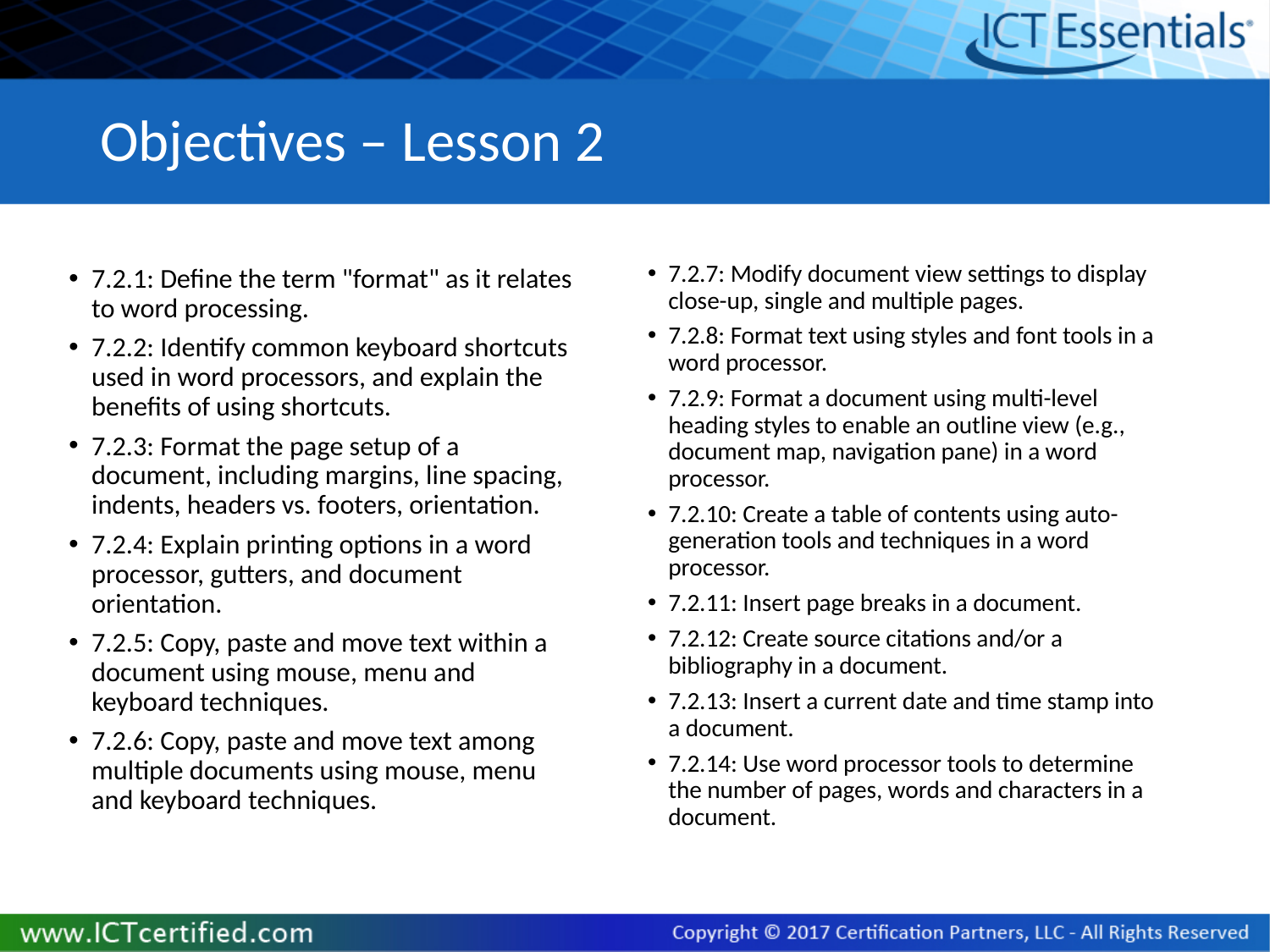

# Objectives – Lesson 2
7.2.7: Modify document view settings to display close-up, single and multiple pages.
7.2.8: Format text using styles and font tools in a word processor.
7.2.9: Format a document using multi-level heading styles to enable an outline view (e.g., document map, navigation pane) in a word processor.
7.2.10: Create a table of contents using auto-generation tools and techniques in a word processor.
7.2.11: Insert page breaks in a document.
7.2.12: Create source citations and/or a bibliography in a document.
7.2.13: Insert a current date and time stamp into a document.
7.2.14: Use word processor tools to determine the number of pages, words and characters in a document.

7.2.1: Define the term "format" as it relates to word processing.
7.2.2: Identify common keyboard shortcuts used in word processors, and explain the benefits of using shortcuts.
7.2.3: Format the page setup of a document, including margins, line spacing, indents, headers vs. footers, orientation.
7.2.4: Explain printing options in a word processor, gutters, and document orientation.
7.2.5: Copy, paste and move text within a document using mouse, menu and keyboard techniques.
7.2.6: Copy, paste and move text among multiple documents using mouse, menu and keyboard techniques.